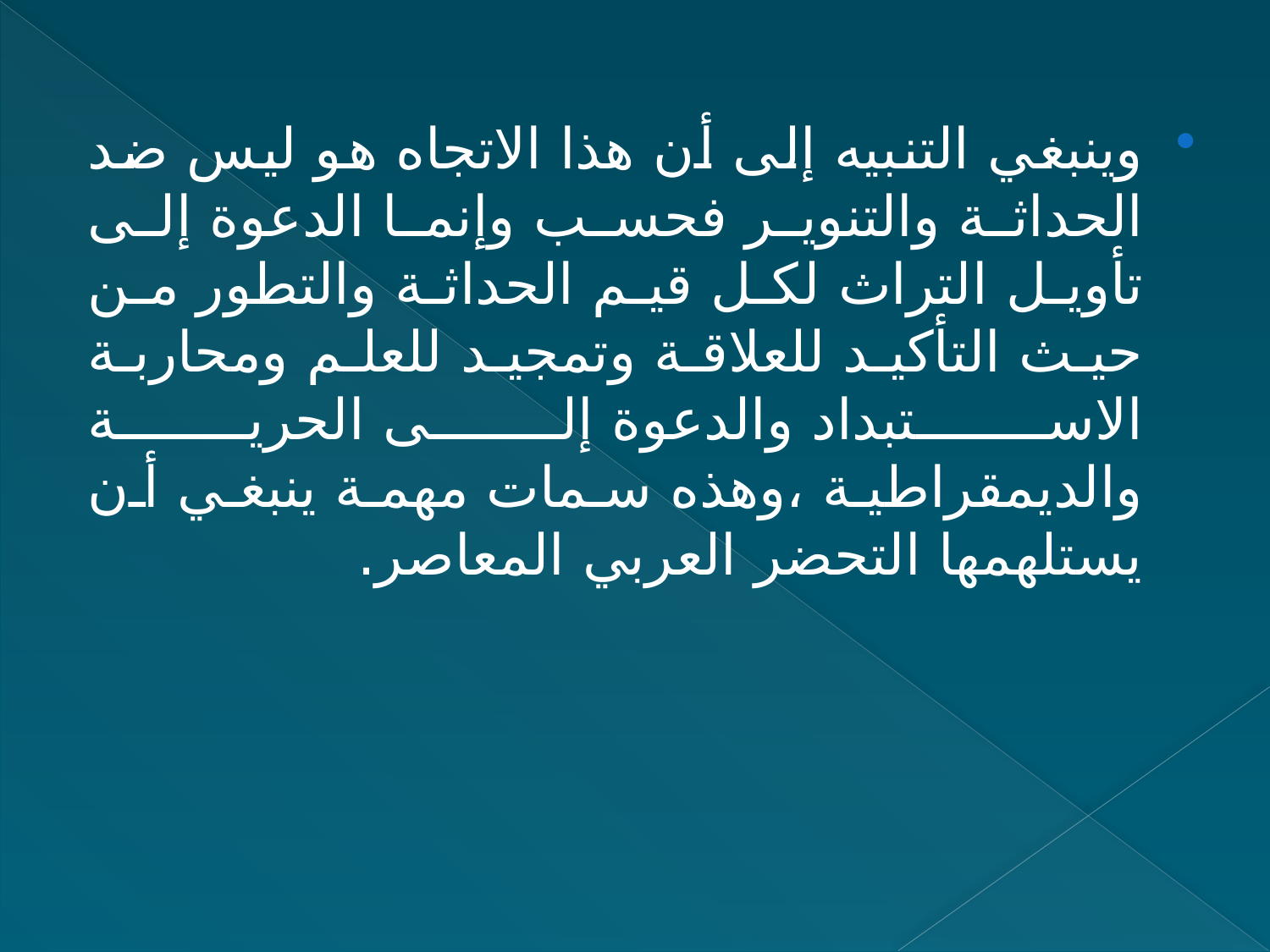

وينبغي التنبيه إلى أن هذا الاتجاه هو ليس ضد الحداثة والتنوير فحسب وإنما الدعوة إلى تأويل التراث لكل قيم الحداثة والتطور من حيث التأكيد للعلاقة وتمجيد للعلم ومحاربة الاستبداد والدعوة إلى الحرية والديمقراطية ،وهذه سمات مهمة ينبغي أن يستلهمها التحضر العربي المعاصر.